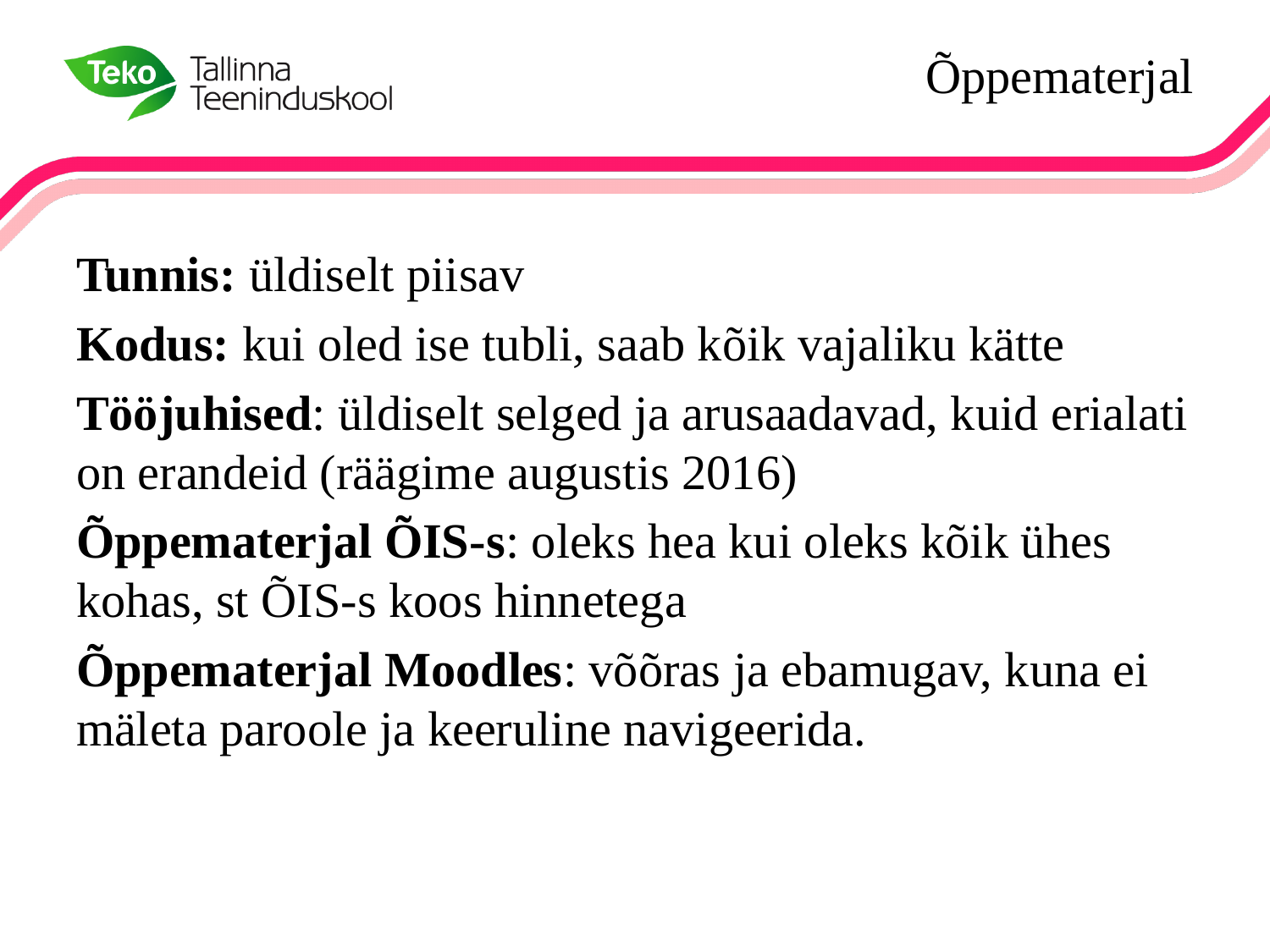

# Õppematerjal
Tunnis: üldiselt piisav
Kodus: kui oled ise tubli, saab kõik vajaliku kätte
Tööjuhised: üldiselt selged ja arusaadavad, kuid erialati on erandeid (räägime augustis 2016)
Õppematerjal ÕIS-s: oleks hea kui oleks kõik ühes kohas, st ÕIS-s koos hinnetega
Õppematerjal Moodles: võõras ja ebamugav, kuna ei mäleta paroole ja keeruline navigeerida.